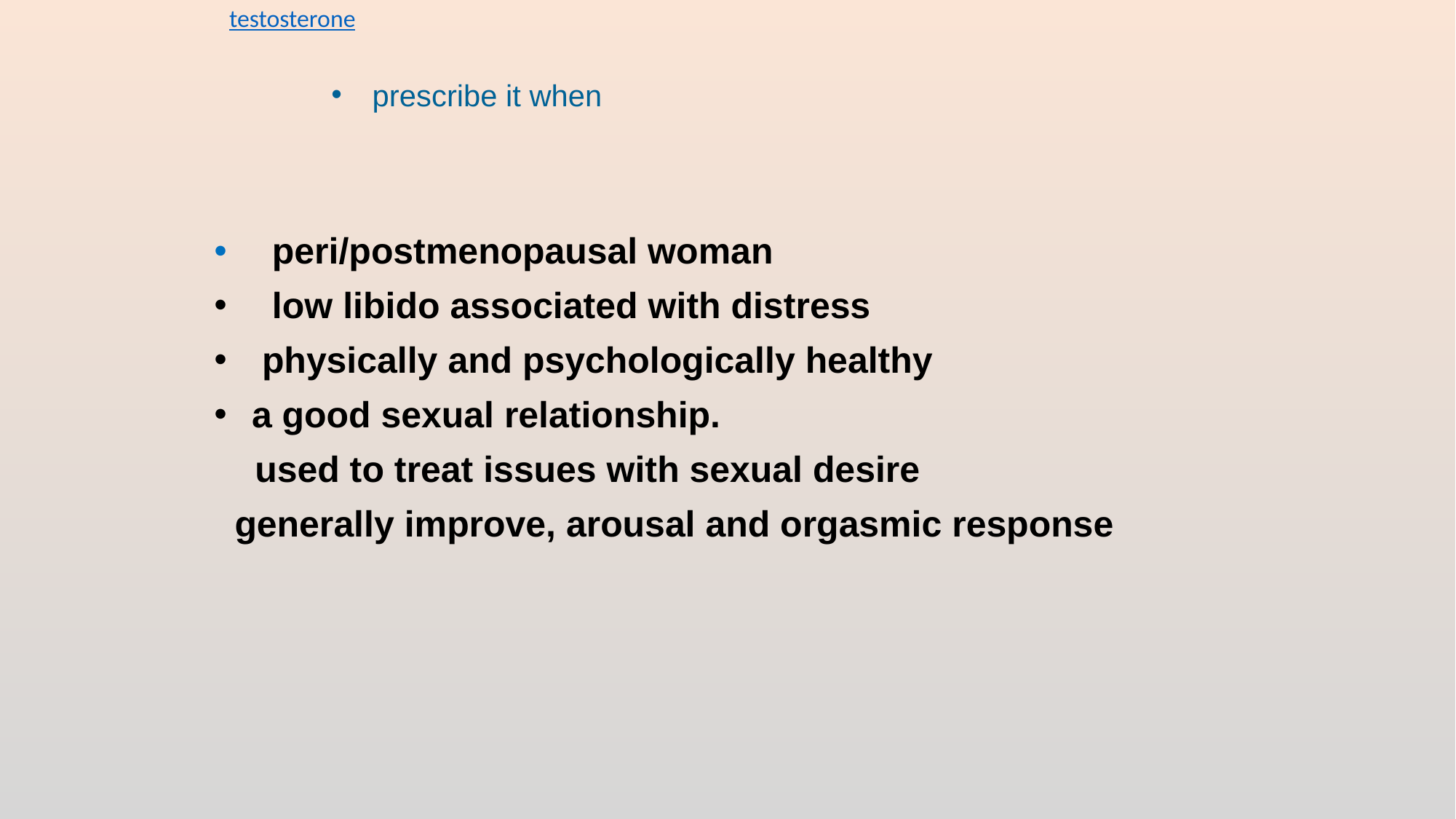

# testosterone
prescribe it when
   peri/postmenopausal woman
   low libido associated with distress
  physically and psychologically healthy
 a good sexual relationship.
    used to treat issues with sexual desire
  generally improve, arousal and orgasmic response